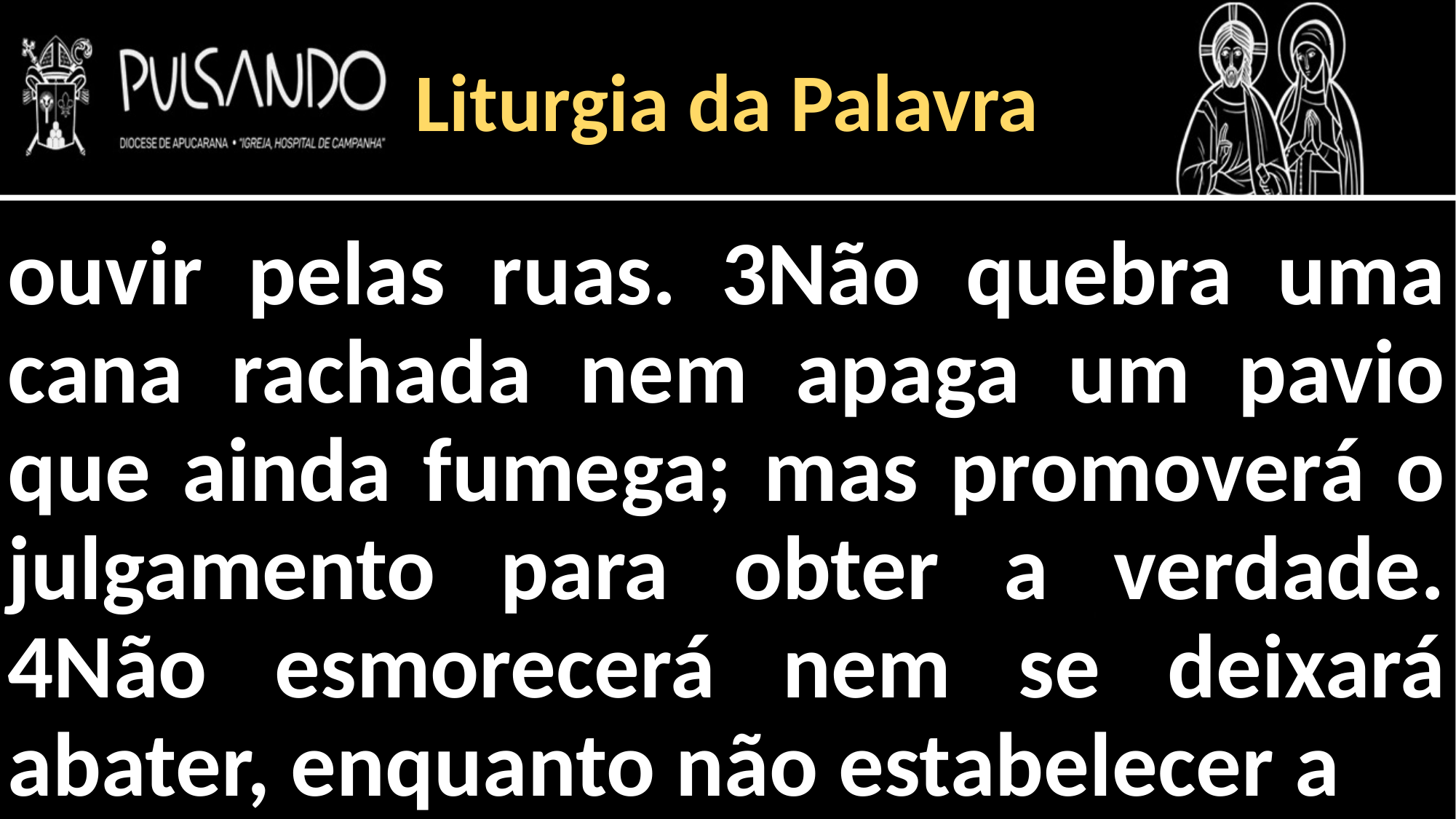

Liturgia da Palavra
ouvir pelas ruas. 3Não quebra uma cana rachada nem apaga um pavio que ainda fumega; mas promoverá o julgamento para obter a verdade. 4Não esmorecerá nem se deixará abater, enquanto não estabelecer a